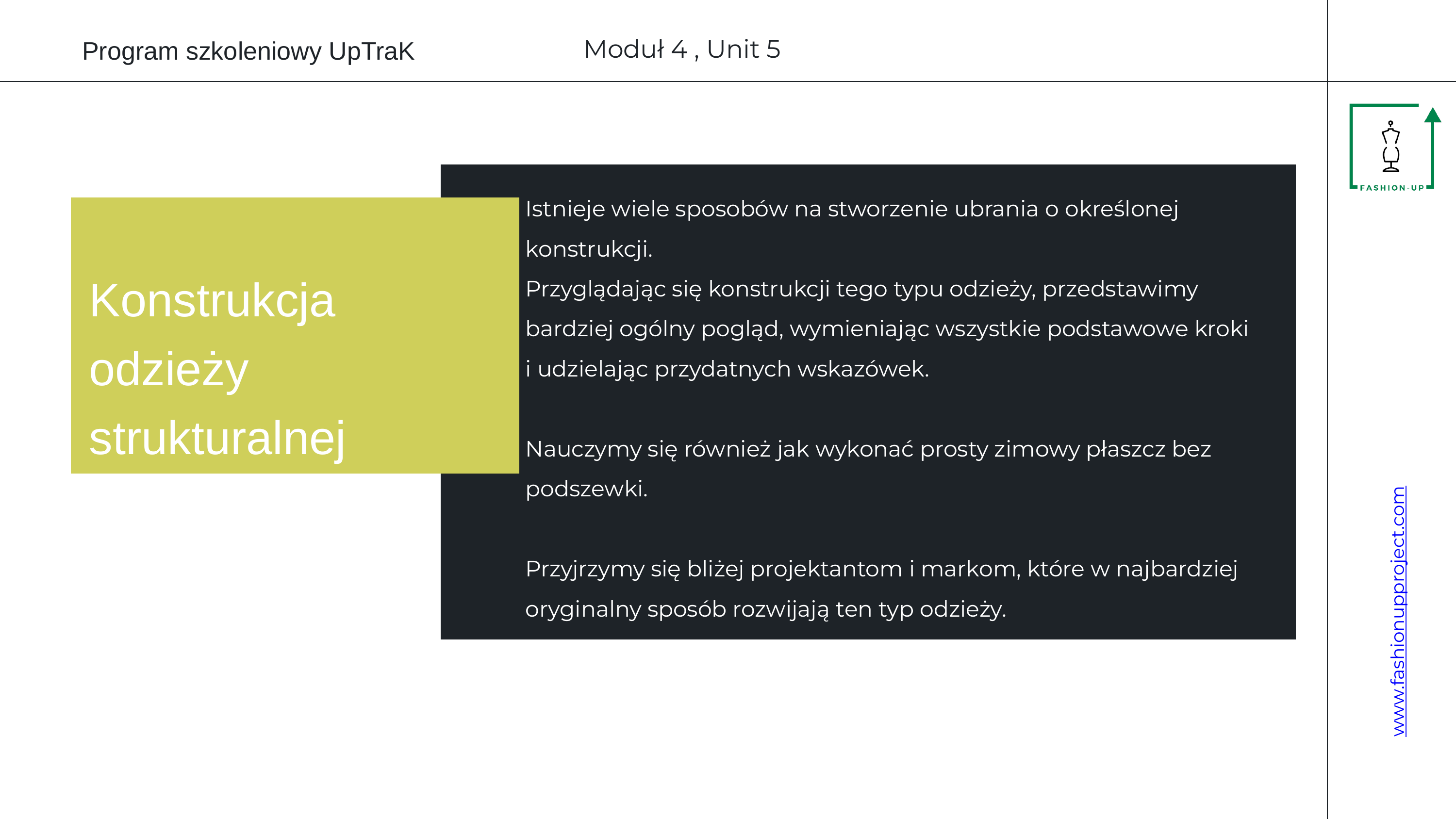

Moduł 4 , Unit 5
Program szkoleniowy UpTraK

Istnieje wiele sposobów na stworzenie ubrania o określonej konstrukcji.
Przyglądając się konstrukcji tego typu odzieży, przedstawimy bardziej ogólny pogląd, wymieniając wszystkie podstawowe kroki i udzielając przydatnych wskazówek.

Nauczymy się również jak wykonać prosty zimowy płaszcz bez podszewki.

Przyjrzymy się bliżej projektantom i markom, które w najbardziej oryginalny sposób rozwijają ten typ odzieży.

Konstrukcja odzieży strukturalnej
www.fashionupproject.com